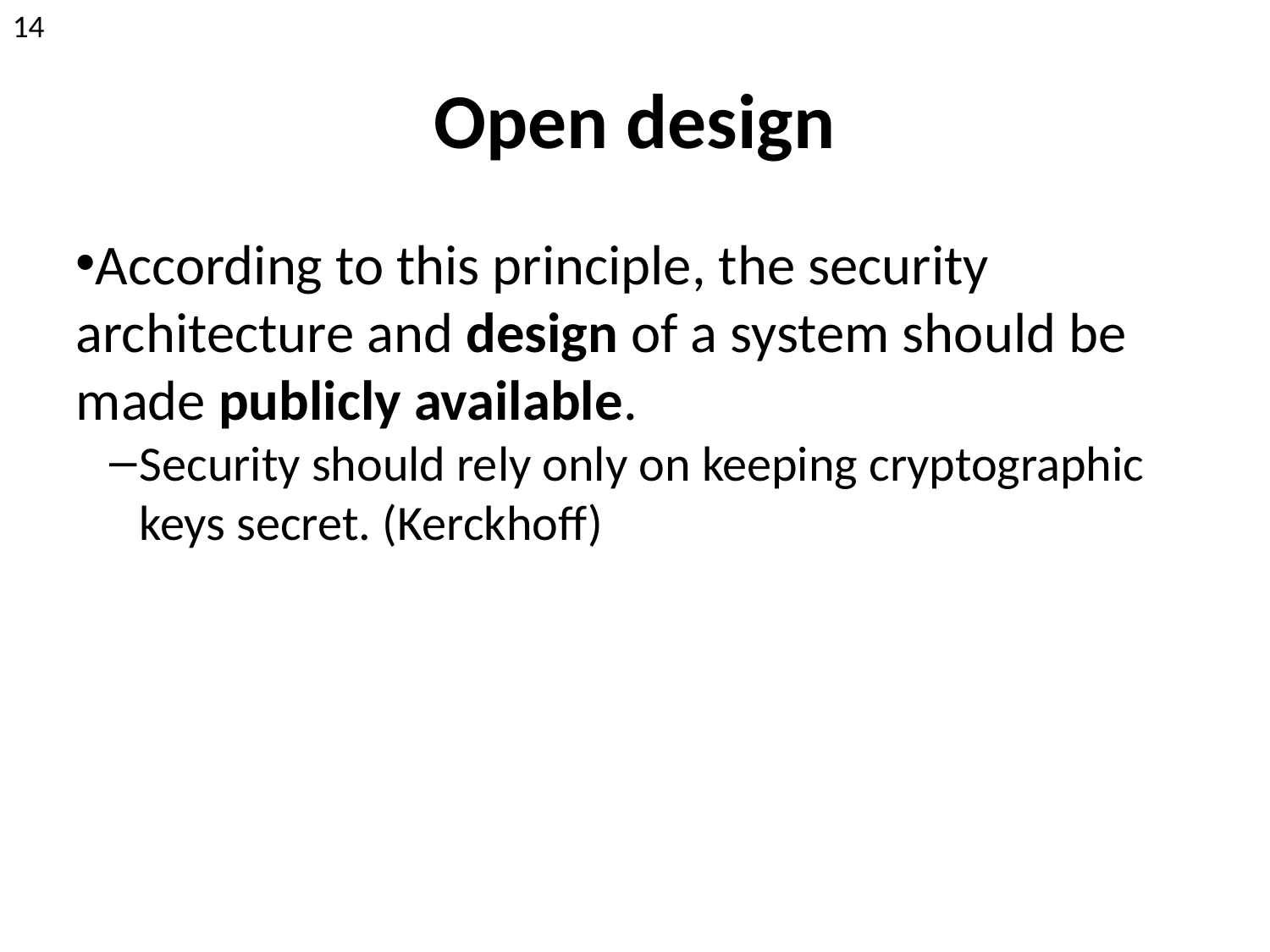

14
Open design
According to this principle, the security architecture and design of a system should be made publicly available.
Security should rely only on keeping cryptographic keys secret. (Kerckhoff)